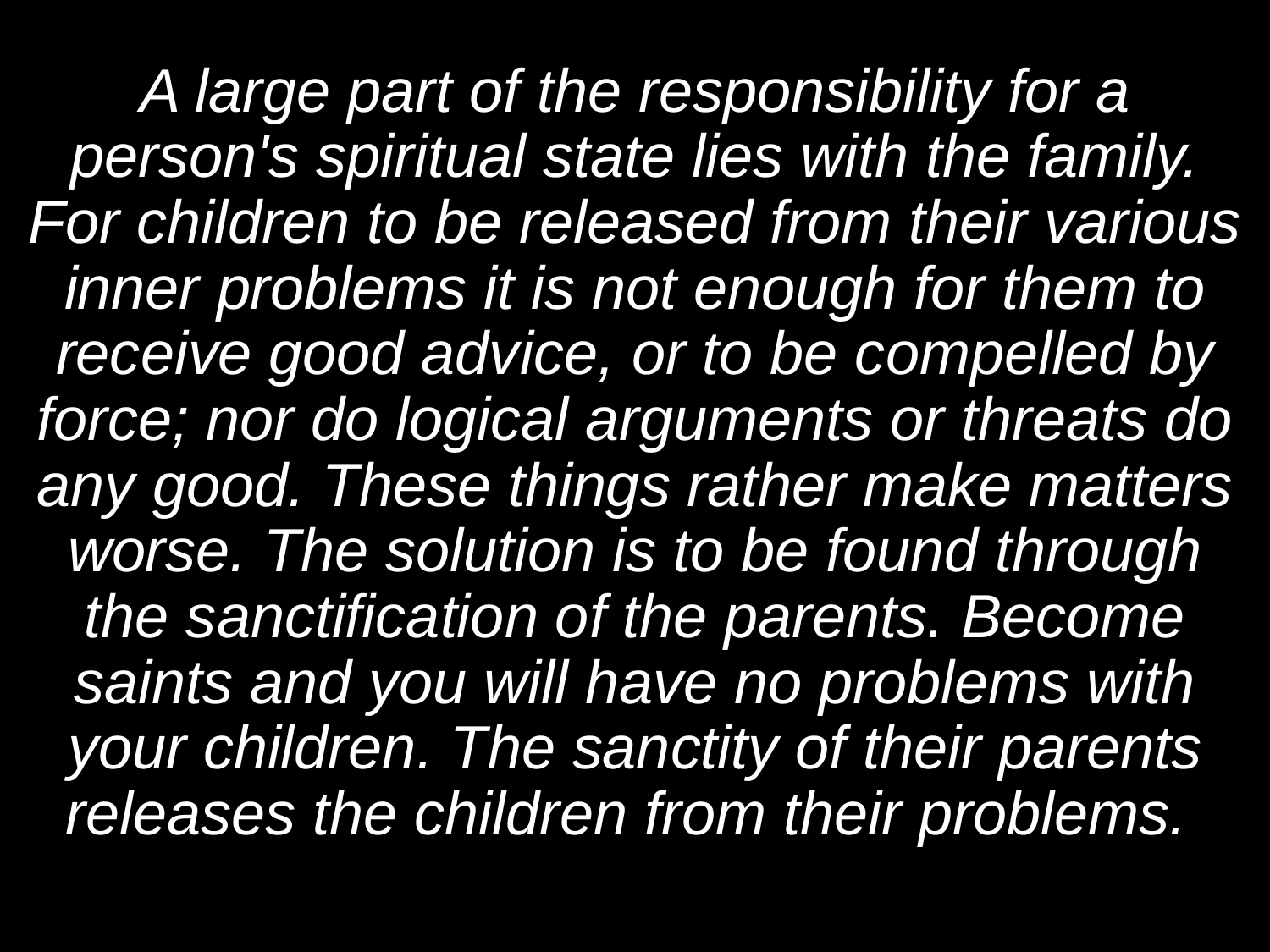

A large part of the responsibility for a person's spiritual state lies with the family. For children to be released from their various inner problems it is not enough for them to receive good advice, or to be compelled by force; nor do logical arguments or threats do any good. These things rather make matters worse. The solution is to be found through the sanctification of the parents. Become saints and you will have no problems with your children. The sanctity of their parents releases the children from their problems.